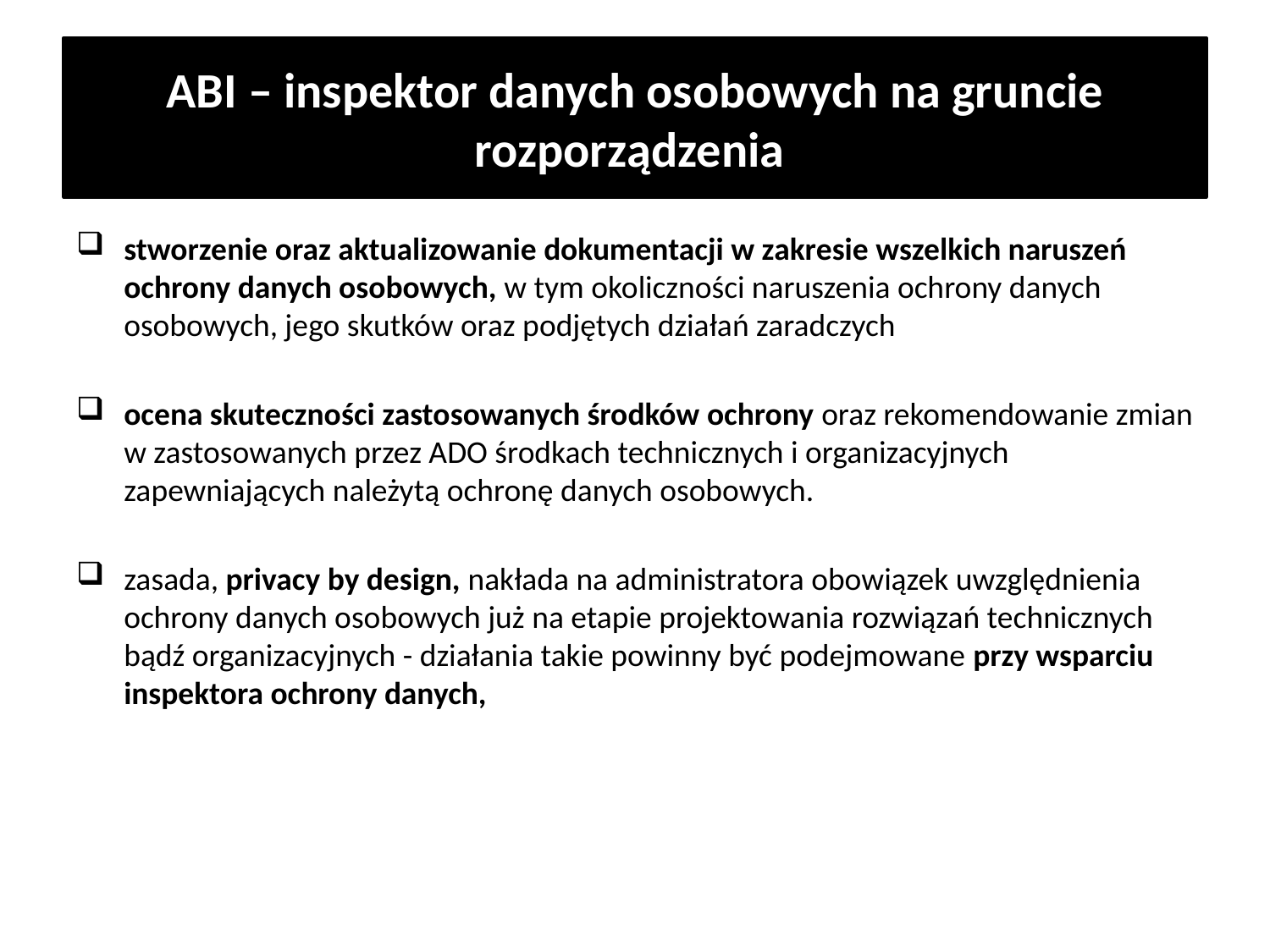

# ABI – inspektor danych osobowych na gruncie rozporządzenia
stworzenie oraz aktualizowanie dokumentacji w zakresie wszelkich naruszeń ochrony danych osobowych, w tym okoliczności naruszenia ochrony danych osobowych, jego skutków oraz podjętych działań zaradczych

ocena skuteczności zastosowanych środków ochrony oraz rekomendowanie zmian w zastosowanych przez ADO środkach technicznych i organizacyjnych zapewniających należytą ochronę danych osobowych.

zasada, privacy by design, nakłada na administratora obowiązek uwzględnienia ochrony danych osobowych już na etapie projektowania rozwiązań technicznych bądź organizacyjnych - działania takie powinny być podejmowane przy wsparciu inspektora ochrony danych,